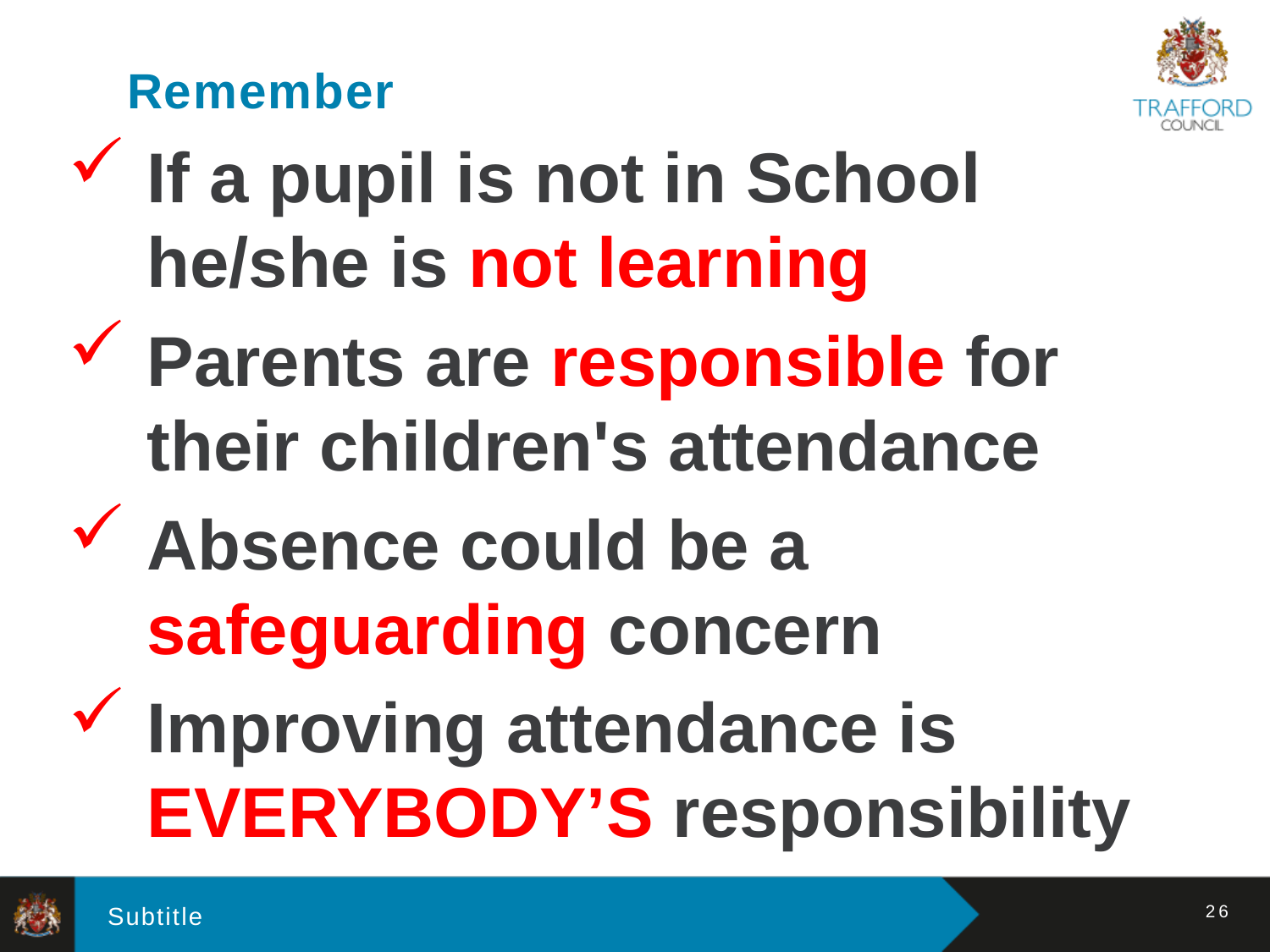

# Remember
If a pupil is not in School he/she is not learning
Parents are responsible for their children's attendance
Absence could be a safeguarding concern
Improving attendance is EVERYBODY’S responsibility
26